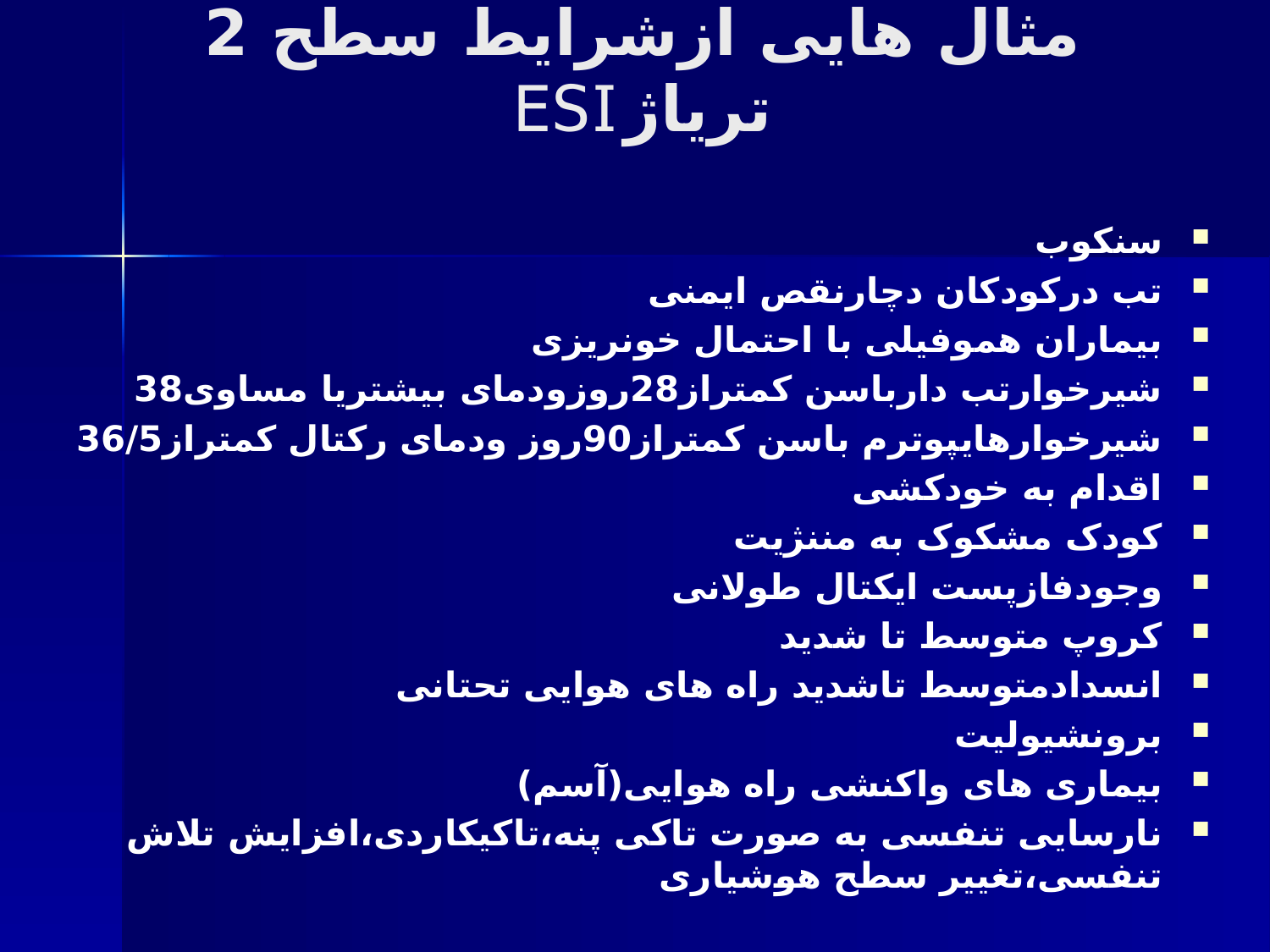

# مثال هایی ازشرایط سطح 2 تریاژESI
سنکوب
تب درکودکان دچارنقص ایمنی
بیماران هموفیلی با احتمال خونریزی
شیرخوارتب دارباسن کمتراز28روزودمای بیشتریا مساوی38
شیرخوارهایپوترم باسن کمتراز90روز ودمای رکتال کمتراز36/5
اقدام به خودکشی
کودک مشکوک به مننژیت
وجودفازپست ایکتال طولانی
کروپ متوسط تا شدید
انسدادمتوسط تاشدید راه های هوایی تحتانی
برونشیولیت
بیماری های واکنشی راه هوایی(آسم)
نارسایی تنفسی به صورت تاکی پنه،تاکیکاردی،افزایش تلاش تنفسی،تغییر سطح هوشیاری